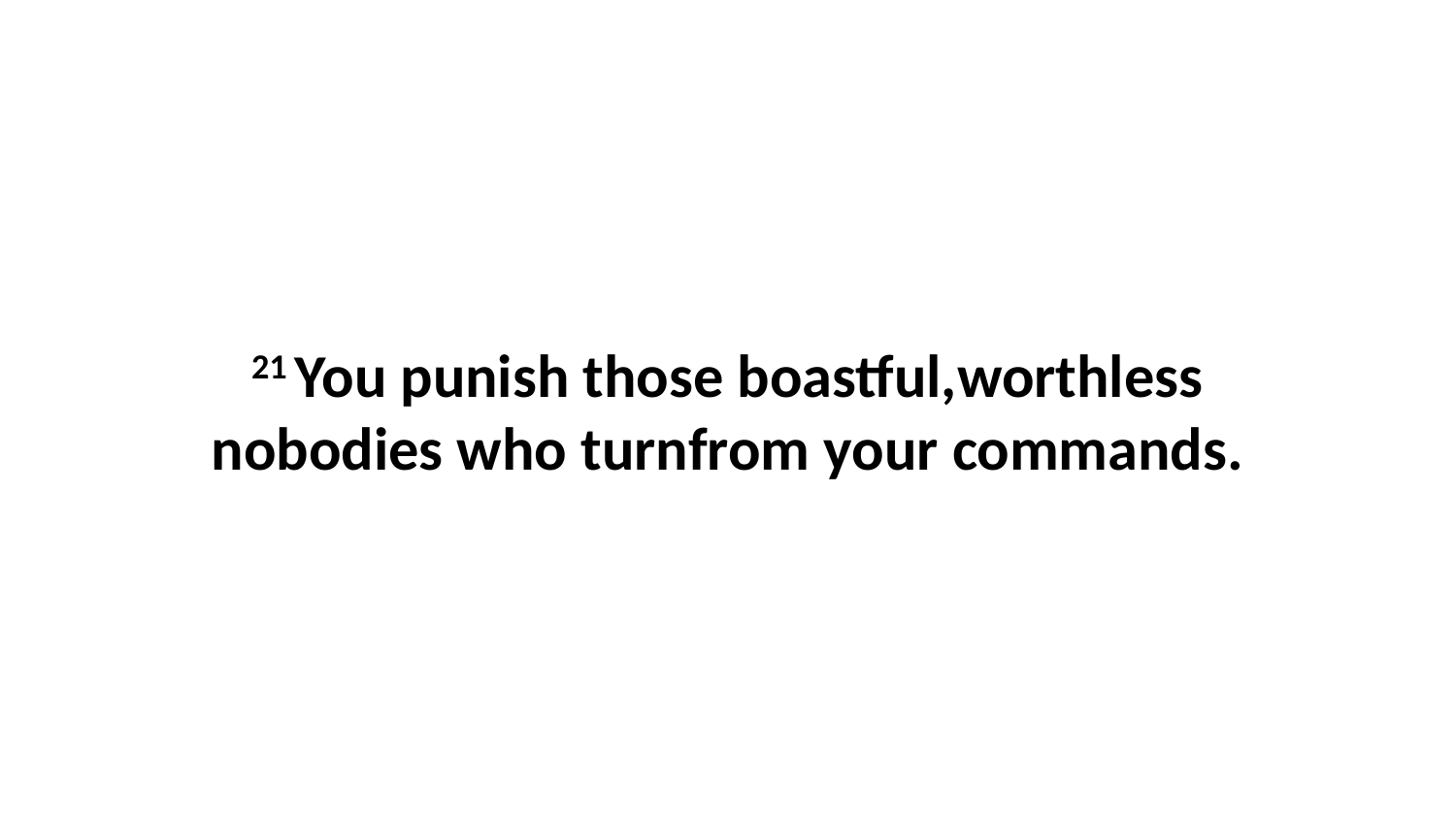

21 You punish those boastful,worthless nobodies who turnfrom your commands.